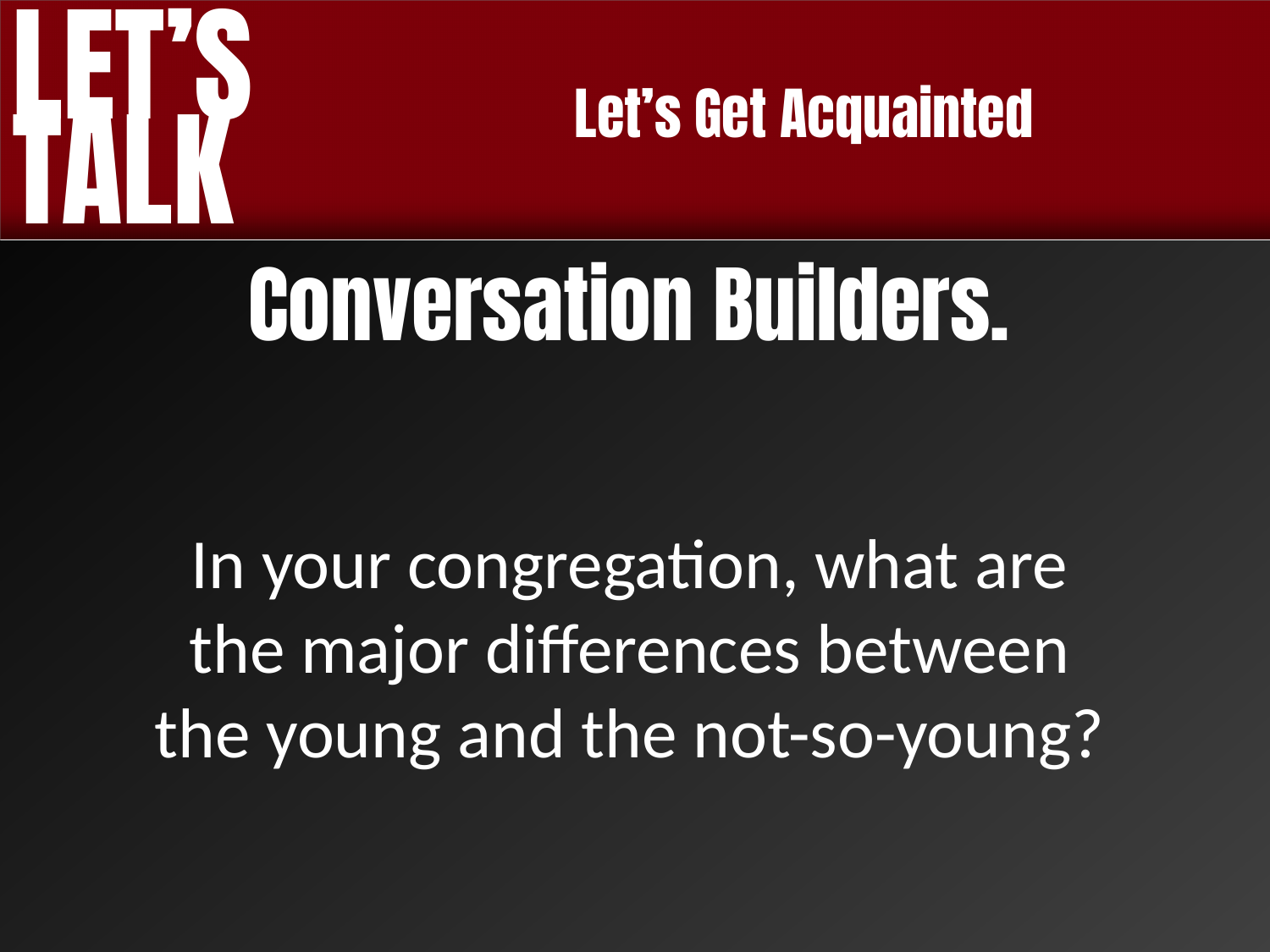

Conversation Builders.
In your congregation, what are
the major differences between
the young and the not-so-young?